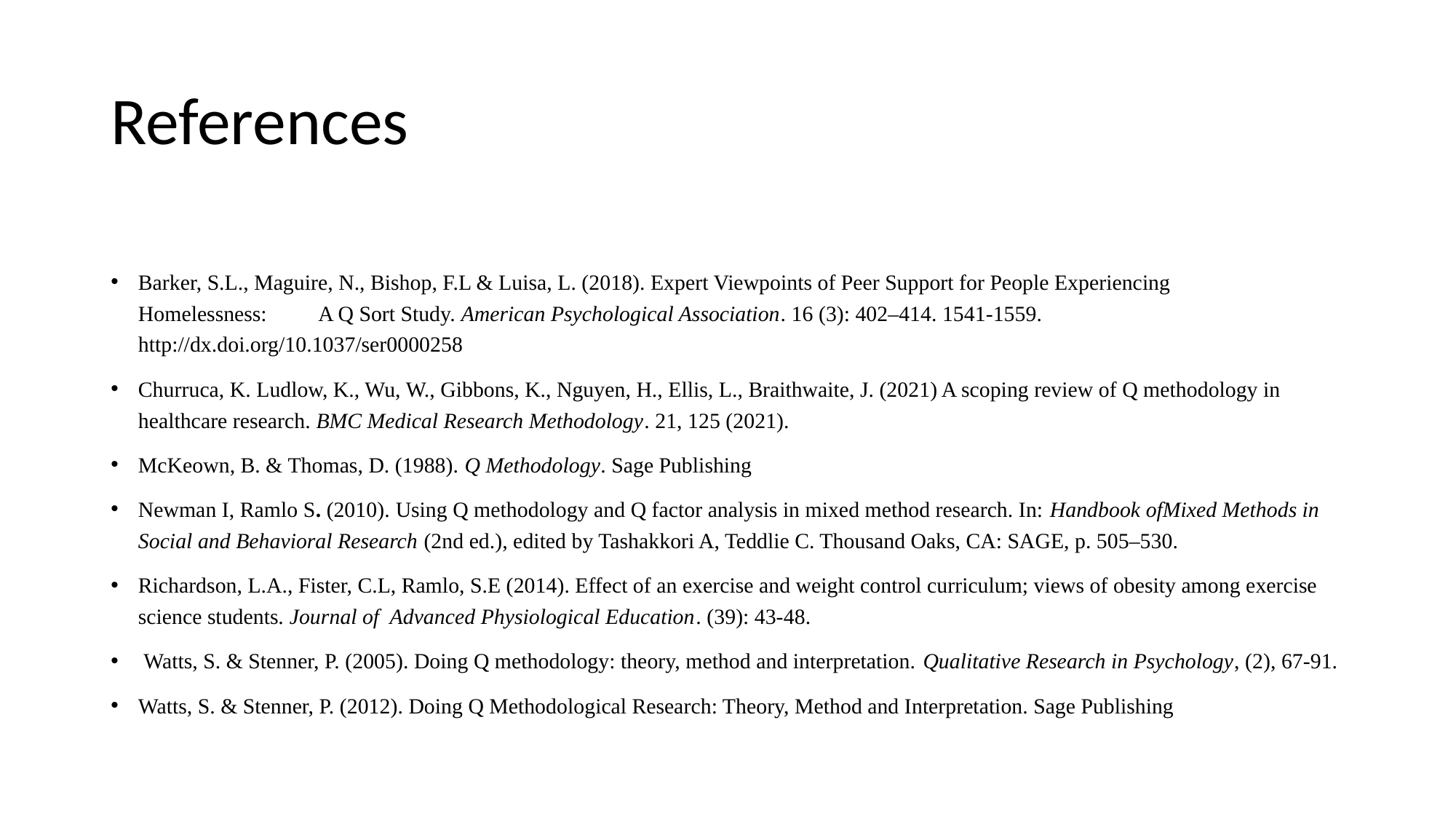

# References

Barker, S.L., Maguire, N., Bishop, F.L & Luisa, L. (2018). Expert Viewpoints of Peer Support for People Experiencing 	Homelessness: 	A Q Sort Study. American Psychological Association. 16 (3): 402–414. 1541-1559. http://dx.doi.org/10.1037/ser0000258
Churruca, K. Ludlow, K., Wu, W., Gibbons, K., Nguyen, H., Ellis, L., Braithwaite, J. (2021) A scoping review of Q methodology in 	healthcare research. BMC Medical Research Methodology. 21, 125 (2021).
McKeown, B. & Thomas, D. (1988). Q Methodology. Sage Publishing
Newman I, Ramlo S. (2010). Using Q methodology and Q factor analysis in mixed method research. In: Handbook ofMixed Methods in 	Social and Behavioral Research (2nd ed.), edited by Tashakkori A, Teddlie C. Thousand Oaks, CA: SAGE, p. 505–530.
Richardson, L.A., Fister, C.L, Ramlo, S.E (2014). Effect of an exercise and weight control curriculum; views of obesity among exercise 	science students. Journal of  Advanced Physiological Education. (39): 43-48.
 Watts, S. & Stenner, P. (2005). Doing Q methodology: theory, method and interpretation. Qualitative Research in Psychology, (2), 67-91.
Watts, S. & Stenner, P. (2012). Doing Q Methodological Research: Theory, Method and Interpretation. Sage Publishing